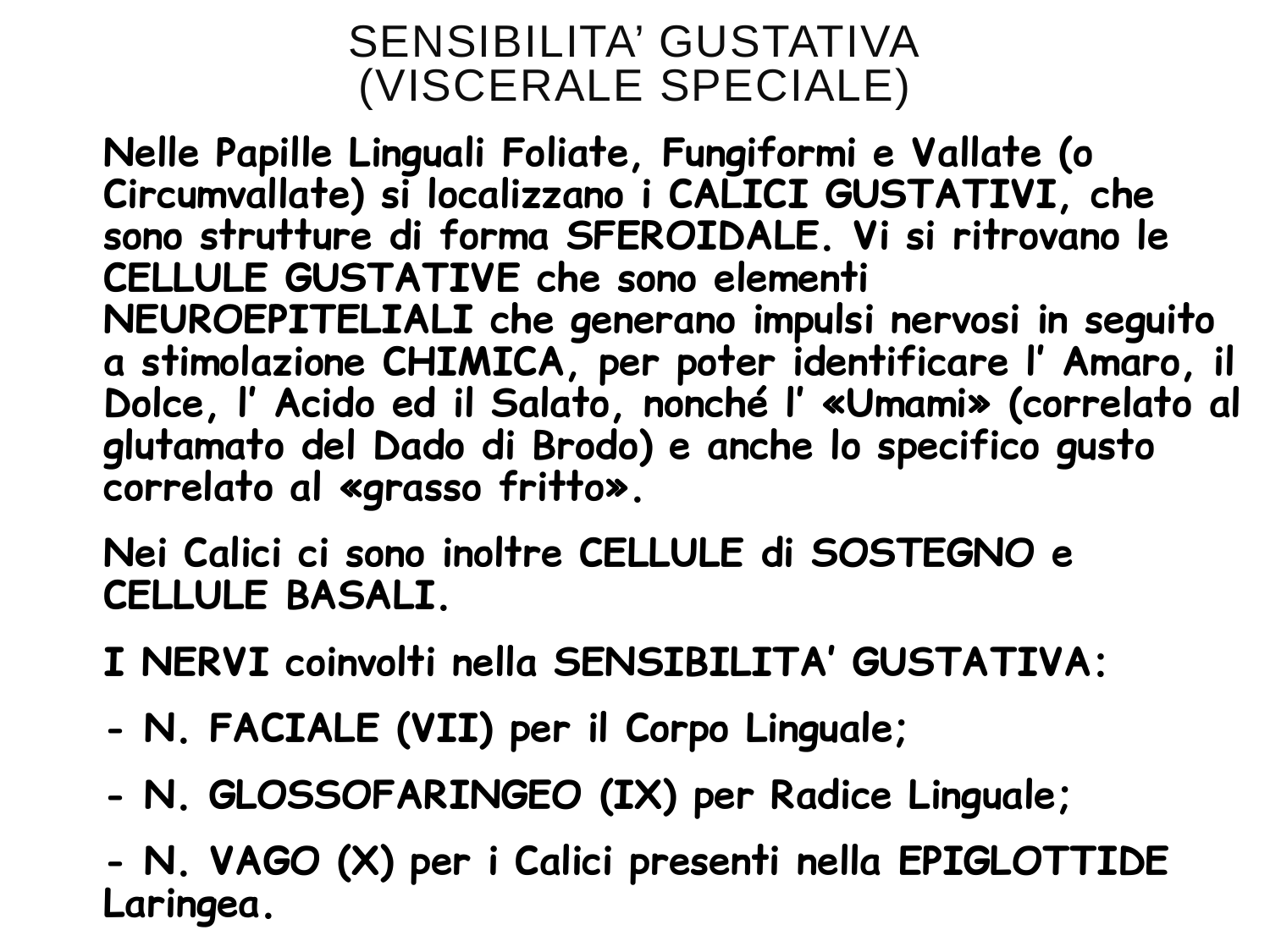

# SENSIBILITA’ GUSTATIVA (Viscerale Speciale)
Nelle Papille Linguali Foliate, Fungiformi e Vallate (o Circumvallate) si localizzano i CALICI GUSTATIVI, che sono strutture di forma SFEROIDALE. Vi si ritrovano le CELLULE GUSTATIVE che sono elementi NEUROEPITELIALI che generano impulsi nervosi in seguito a stimolazione CHIMICA, per poter identificare l’ Amaro, il Dolce, l’ Acido ed il Salato, nonché l’ «Umami» (correlato al glutamato del Dado di Brodo) e anche lo specifico gusto correlato al «grasso fritto».
Nei Calici ci sono inoltre CELLULE di SOSTEGNO e CELLULE BASALI.
I NERVI coinvolti nella SENSIBILITA’ GUSTATIVA:
- N. FACIALE (VII) per il Corpo Linguale;
- N. GLOSSOFARINGEO (IX) per Radice Linguale;
- N. VAGO (X) per i Calici presenti nella EPIGLOTTIDE Laringea.